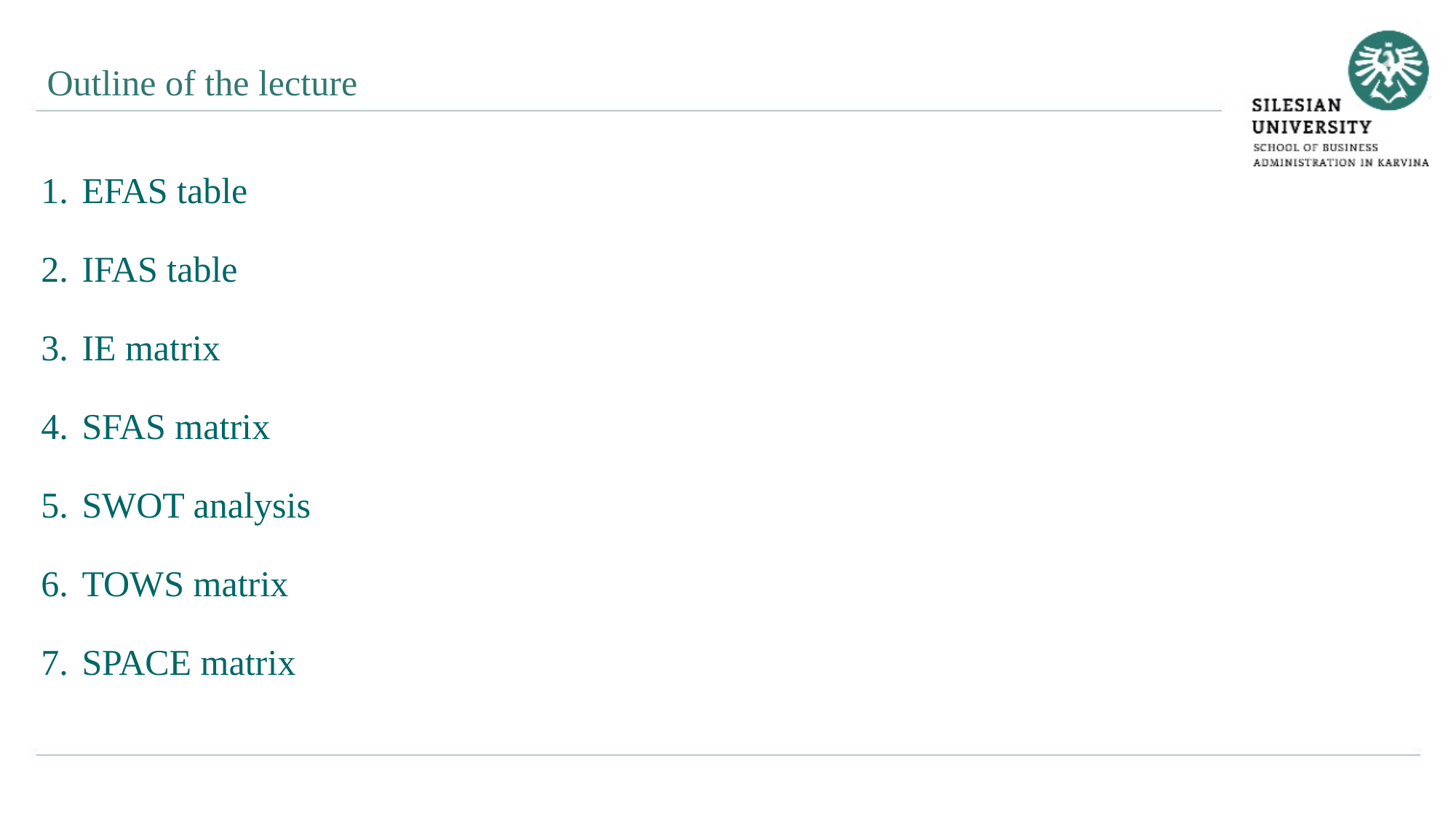

Outline of the lecture
EFAS table

IFAS table

IE matrix

SFAS matrix

SWOT analysis

TOWS matrix

SPACE matrix